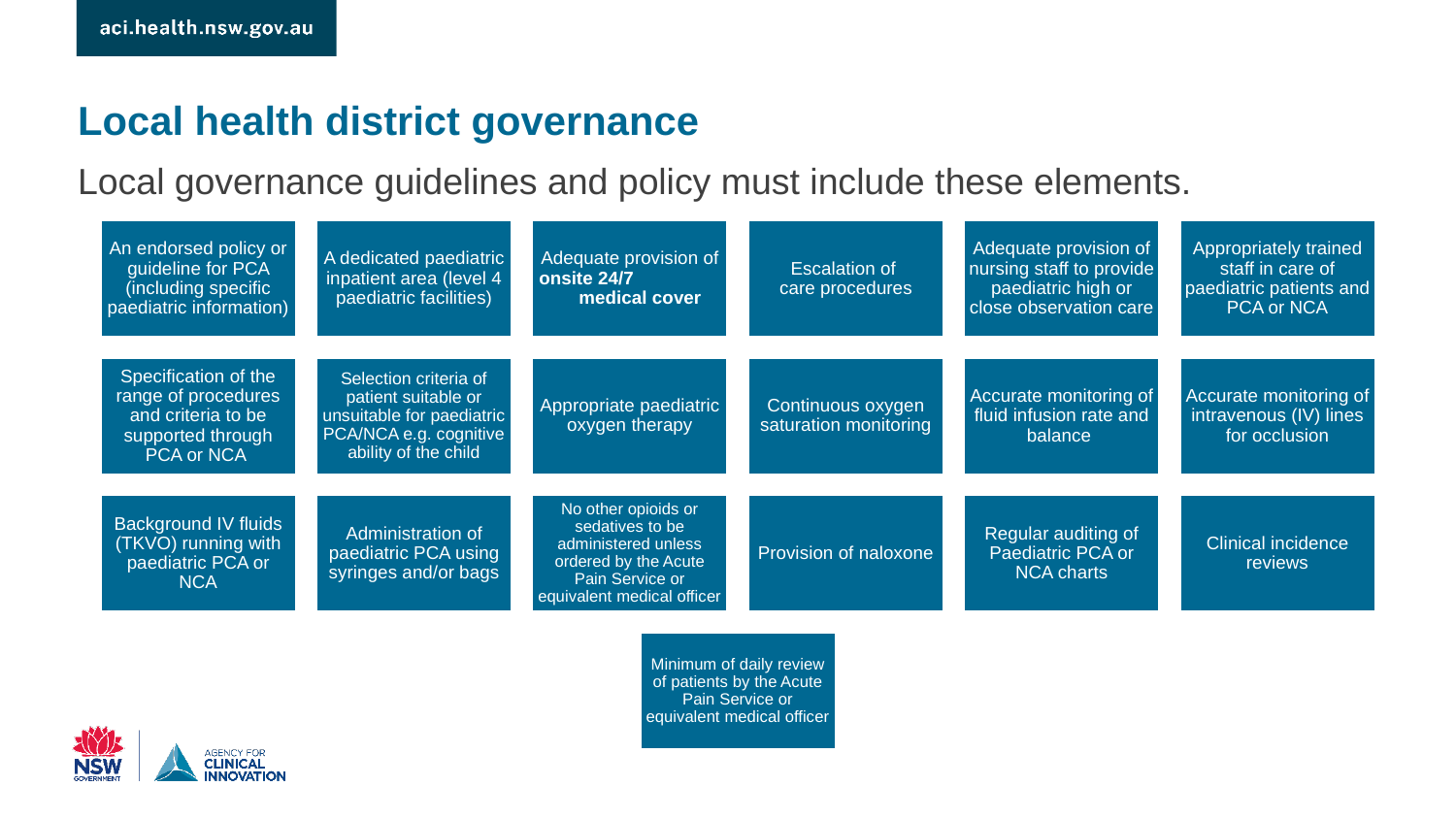

Local health district governance
Local governance guidelines and policy must include these elements.
An endorsed policy or guideline for PCA (including specific paediatric information)
A dedicated paediatric inpatient area (level 4 paediatric facilities)
Adequate provision of
onsite 24/7                      medical cover
Escalation of
care procedures
Adequate provision of nursing staff to provide paediatric high or close observation care
Appropriately trained staff in care of paediatric patients and PCA or NCA
Specification of the range of procedures and criteria to be supported through PCA or NCA
Selection criteria of patient suitable or unsuitable for paediatric PCA/NCA e.g. cognitive ability of the child
Appropriate paediatric oxygen therapy
Continuous oxygen saturation monitoring
Accurate monitoring of fluid infusion rate and balance
Accurate monitoring of intravenous (IV) lines for occlusion
Background IV fluids (TKVO) running with paediatric PCA or NCA
Administration of paediatric PCA using syringes and/or bags
No other opioids or sedatives to be administered unless ordered by the Acute Pain Service or equivalent medical officer
Provision of naloxone
Regular auditing of Paediatric PCA or NCA charts
Clinical incidence reviews
Minimum of daily review of patients by the Acute Pain Service or equivalent medical officer